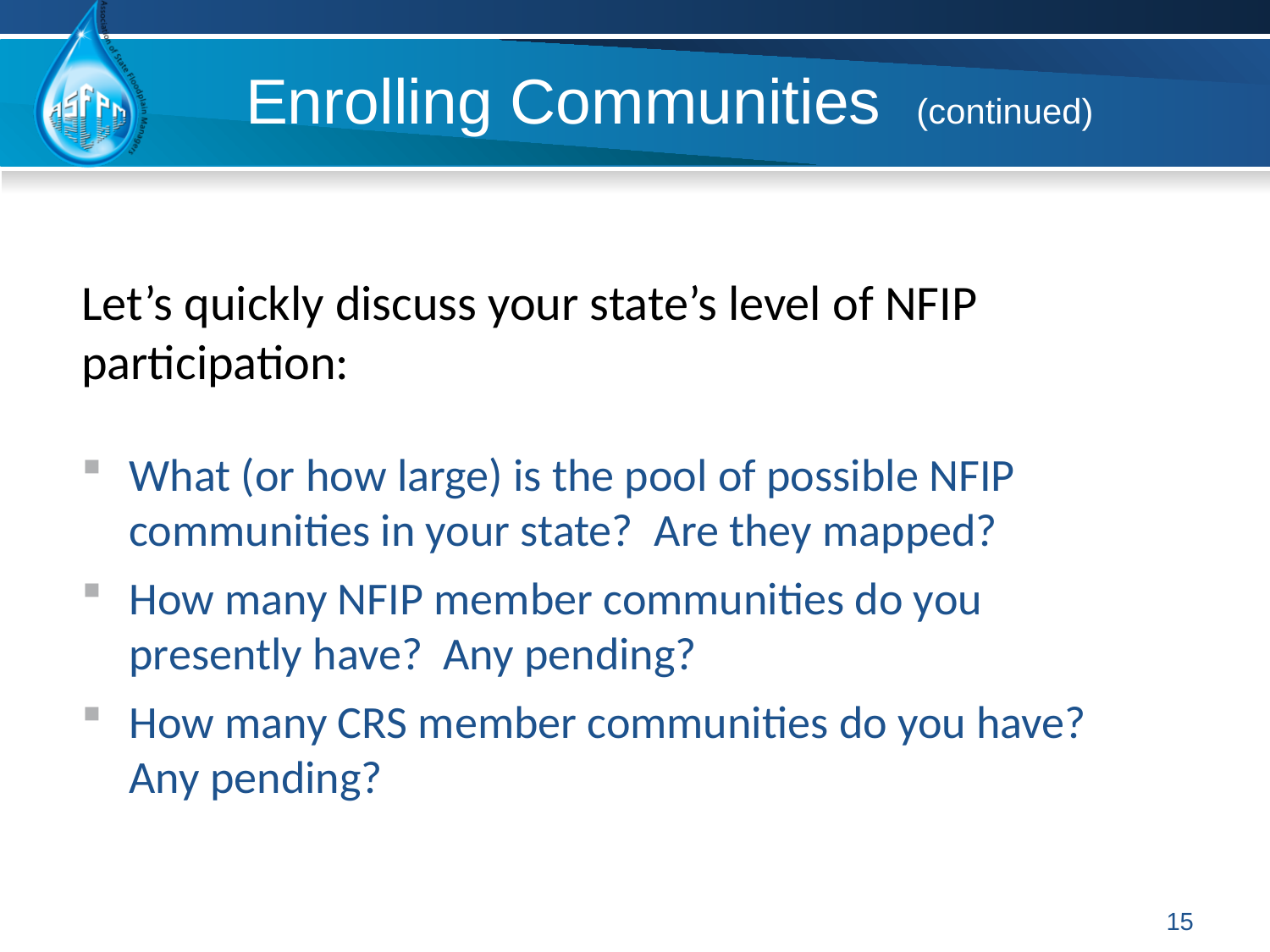

# Enrolling Communities  (continued)

Let’s quickly discuss your state’s level of NFIP participation:

What (or how large) is the pool of possible NFIP communities in your state?  Are they mapped?
How many NFIP member communities do you presently have?  Any pending?
How many CRS member communities do you have? Any pending?

15